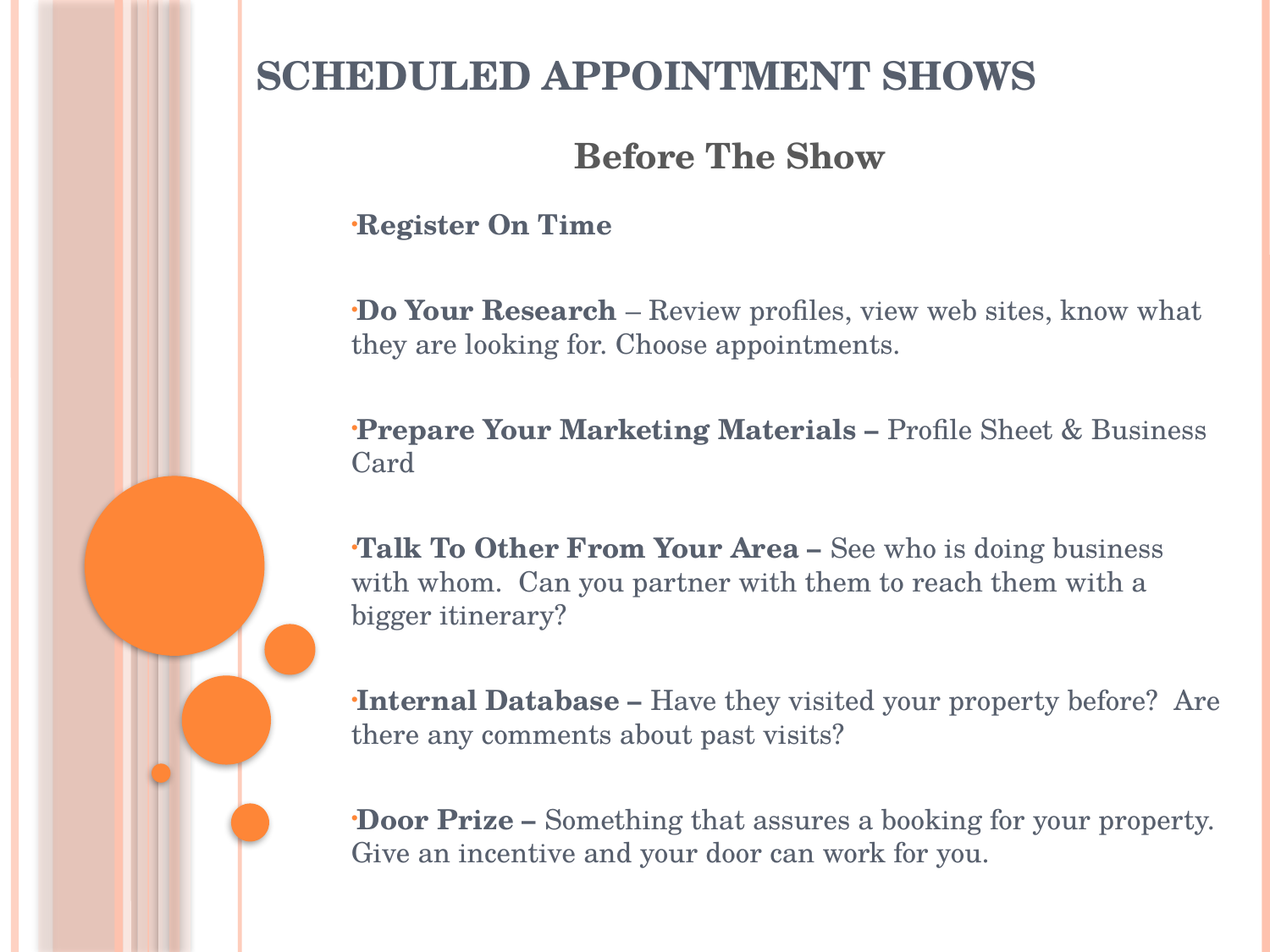

# Scheduled Appointment Shows
Before The Show
Register On Time

Do Your Research – Review profiles, view web sites, know what they are looking for. Choose appointments.

Prepare Your Marketing Materials – Profile Sheet & Business Card

Talk To Other From Your Area – See who is doing business with whom.  Can you partner with them to reach them with a bigger itinerary?

Internal Database – Have they visited your property before?  Are there any comments about past visits?

Door Prize – Something that assures a booking for your property.  Give an incentive and your door can work for you.